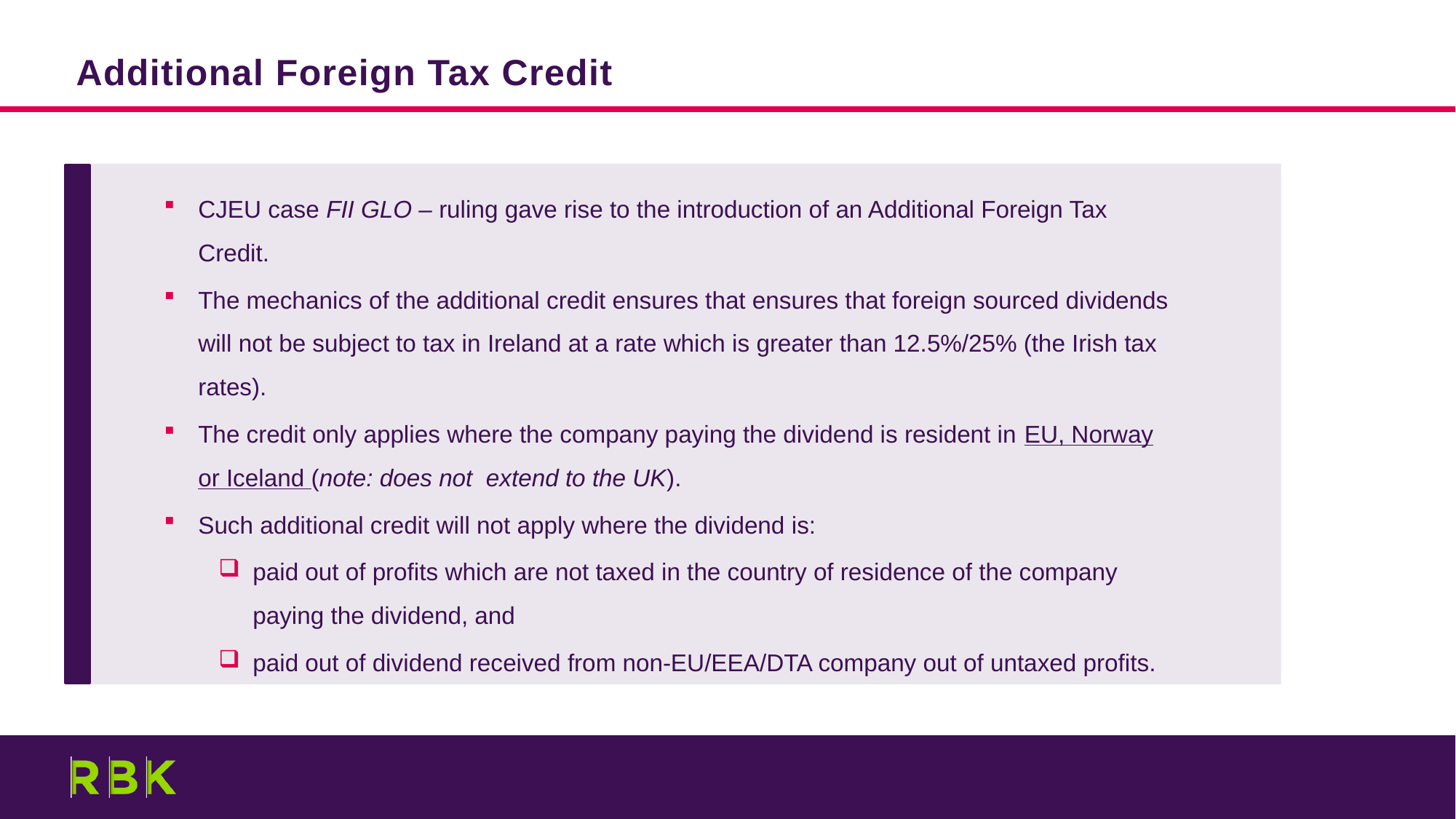

Additional Foreign Tax Credit

CJEU case FII GLO – ruling gave rise to the introduction of an Additional Foreign Tax Credit.
The mechanics of the additional credit ensures that ensures that foreign sourced dividends will not be subject to tax in Ireland at a rate which is greater than 12.5%/25% (the Irish tax rates).
The credit only applies where the company paying the dividend is resident in EU, Norway or Iceland (note: does not  extend to the UK).
Such additional credit will not apply where the dividend is:
paid out of profits which are not taxed in the country of residence of the company paying the dividend, and
paid out of dividend received from non-EU/EEA/DTA company out of untaxed profits.